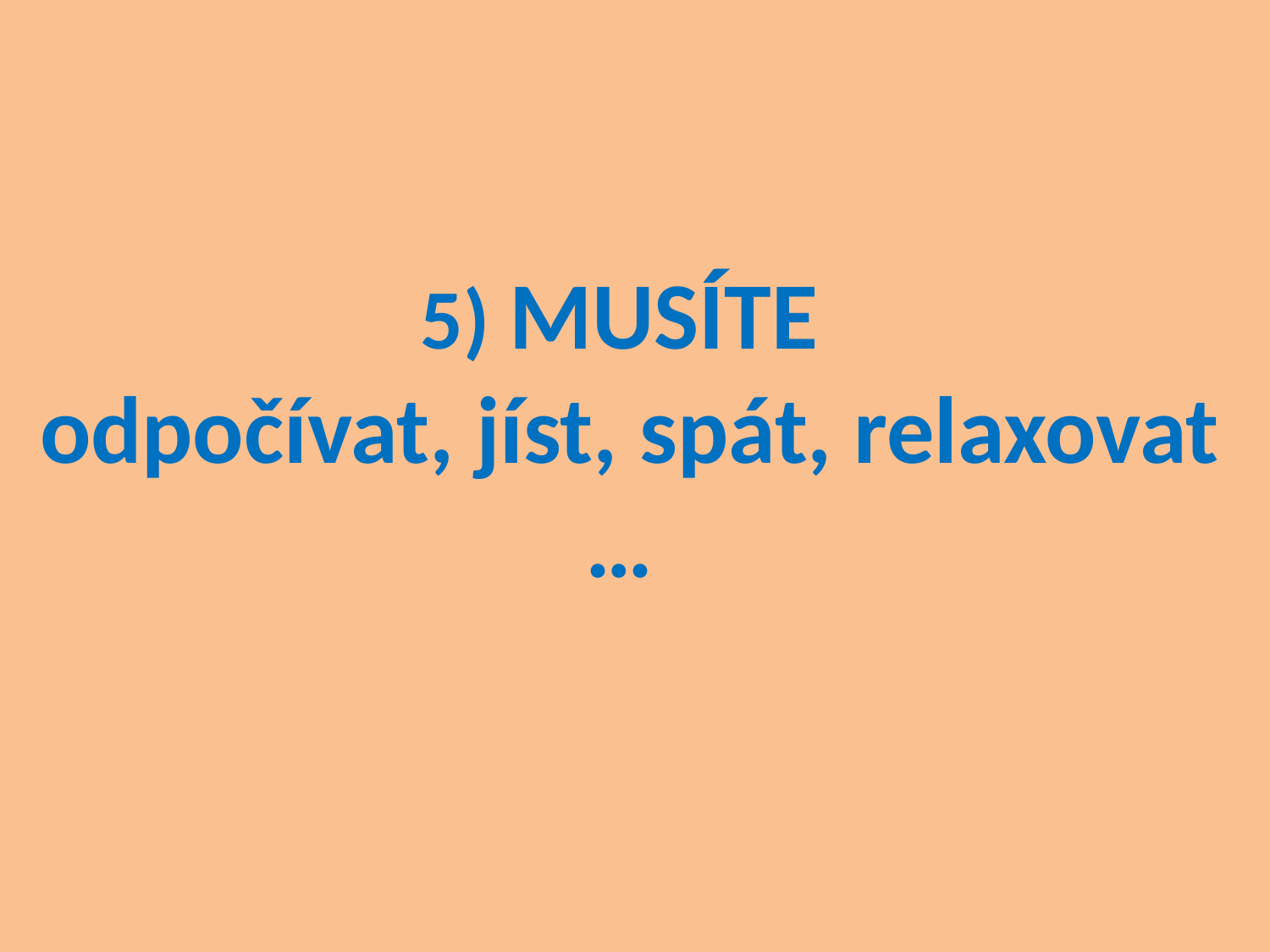

5) MUSÍTE
 odpočívat, jíst, spát, relaxovat
…